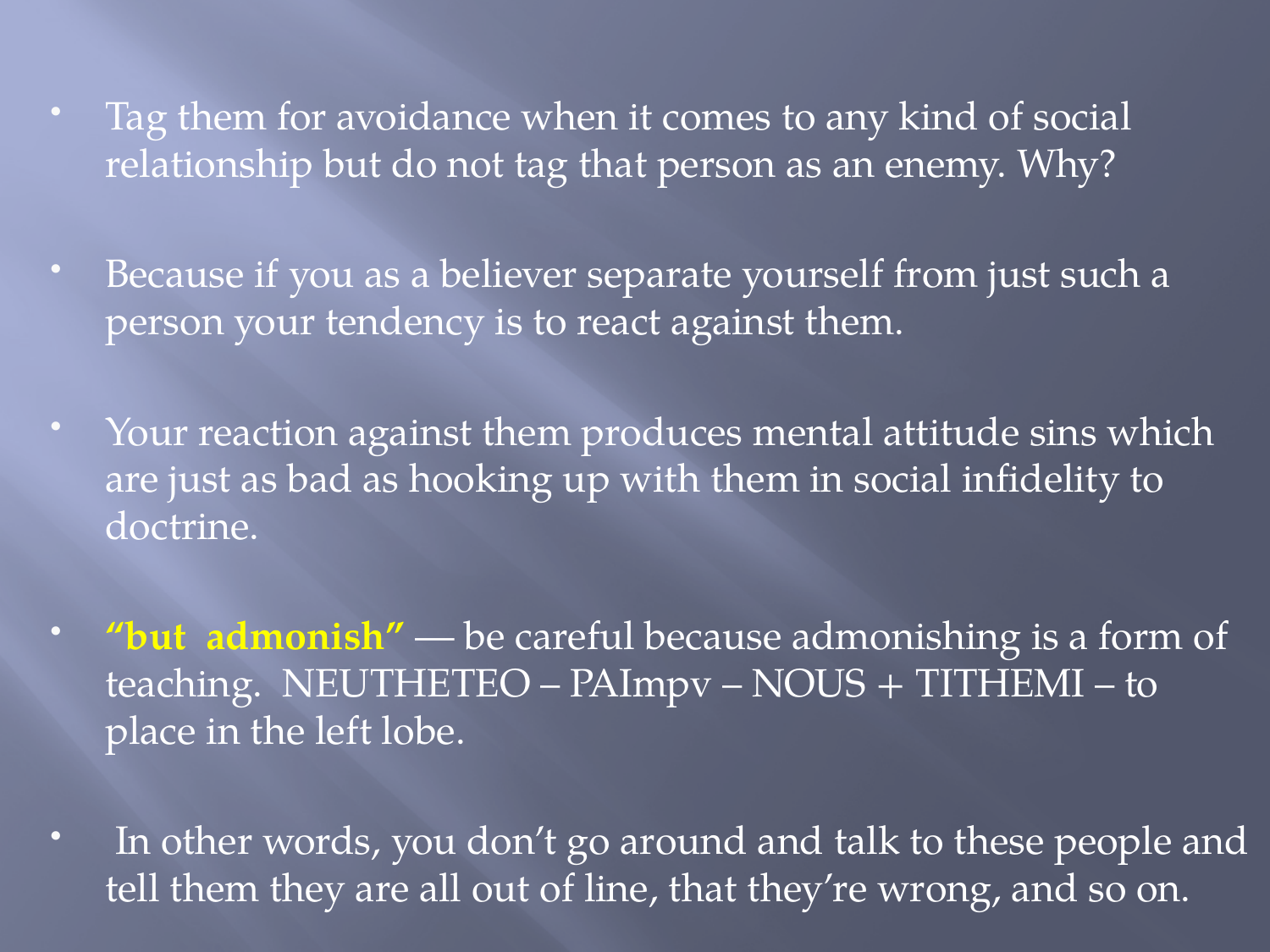

Tag them for avoidance when it comes to any kind of social relationship but do not tag that person as an enemy. Why?

Because if you as a believer separate yourself from just such a person your tendency is to react against them.

Your reaction against them produces mental attitude sins which are just as bad as hooking up with them in social infidelity to doctrine.

“but  admonish” — be careful because admonishing is a form of teaching.  NEUTHETEO – PAImpv – NOUS + TITHEMI – to place in the left lobe.

 In other words, you don’t go around and talk to these people and tell them they are all out of line, that they’re wrong, and so on.